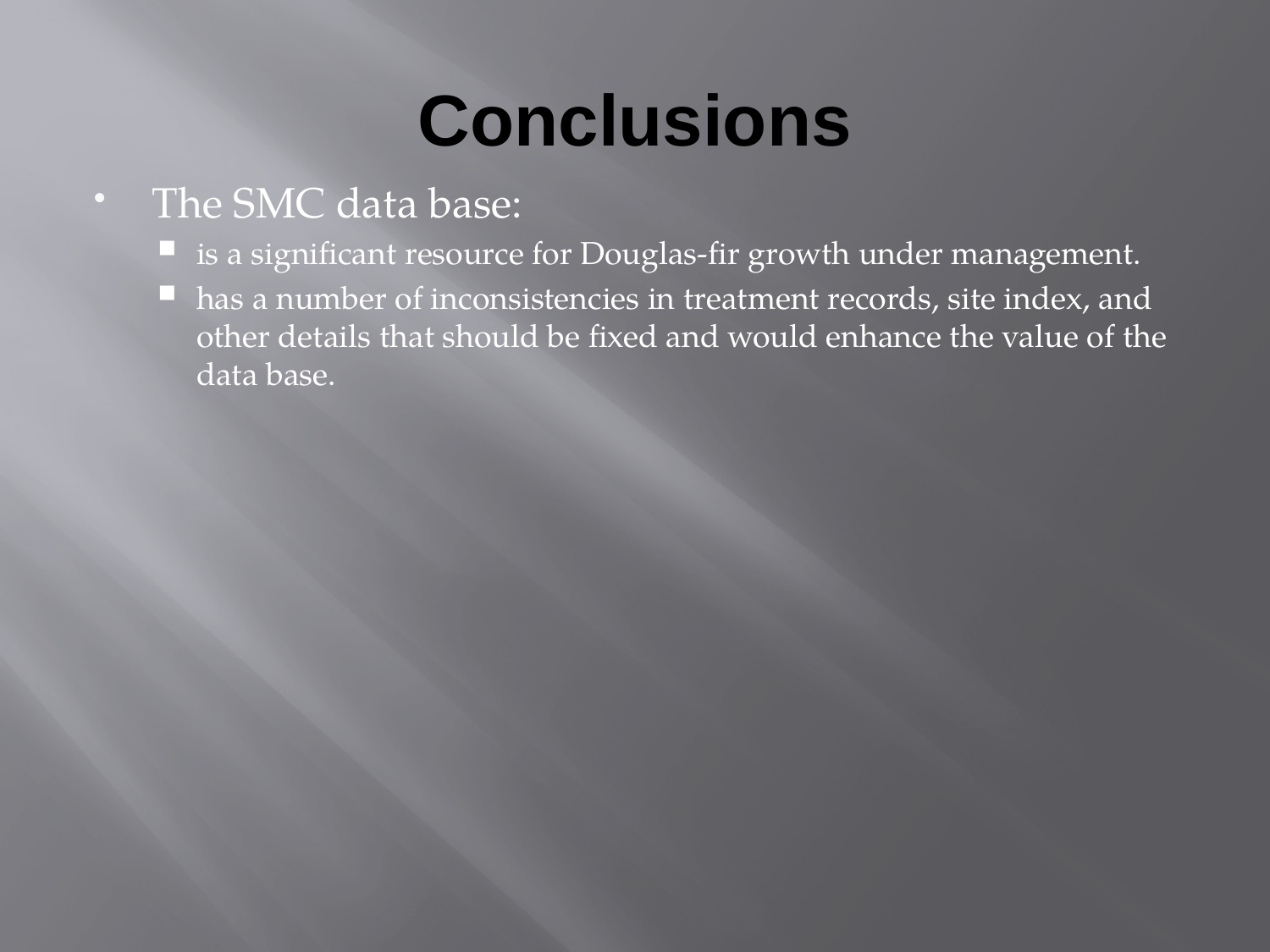

# Conclusions
The SMC data base:
is a significant resource for Douglas-fir growth under management.
has a number of inconsistencies in treatment records, site index, and other details that should be fixed and would enhance the value of the data base.